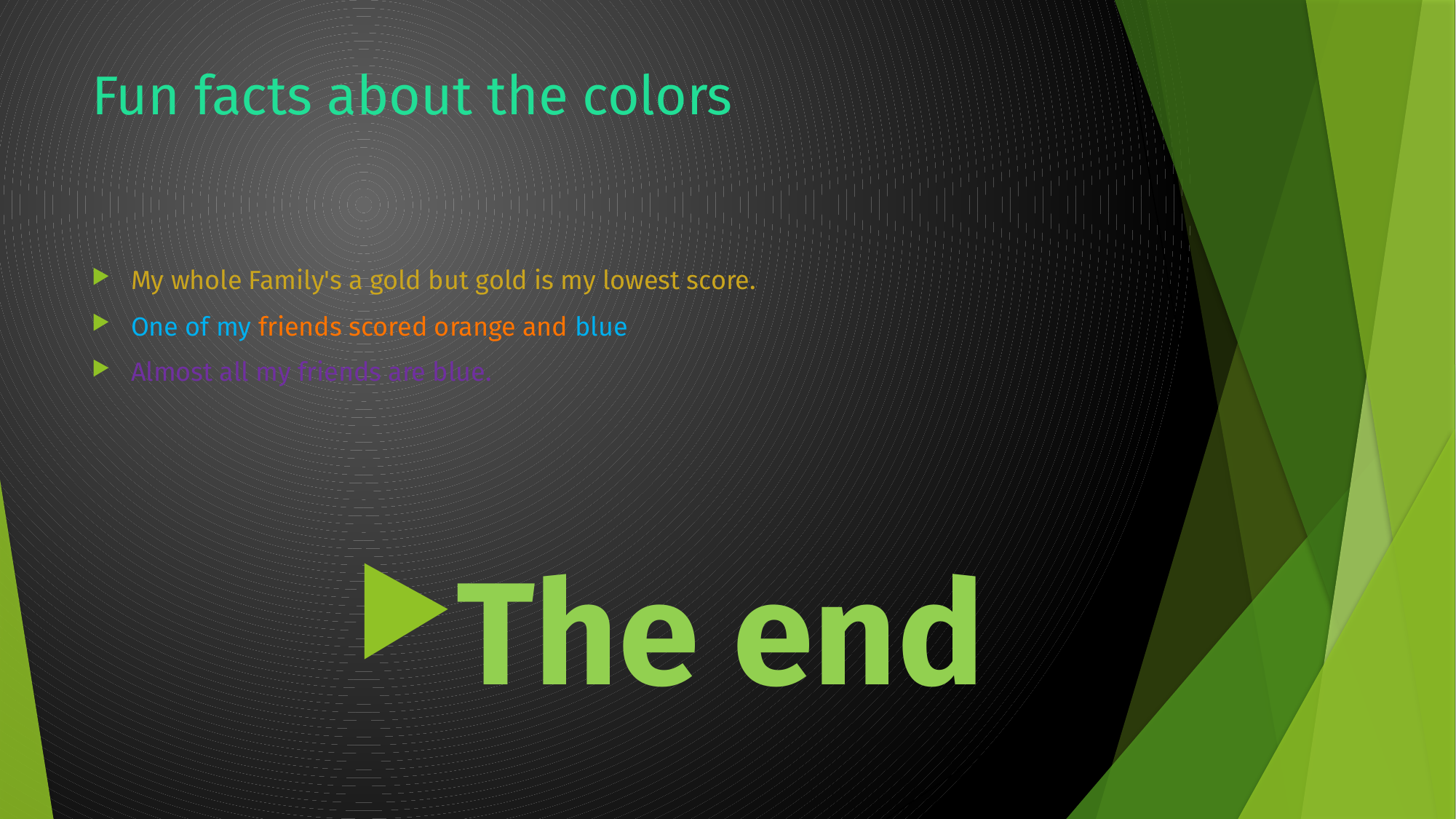

# Fun facts about the colors
My whole Family's a gold but gold is my lowest score.
One of my friends scored orange and blue
Almost all my friends are blue.

The end